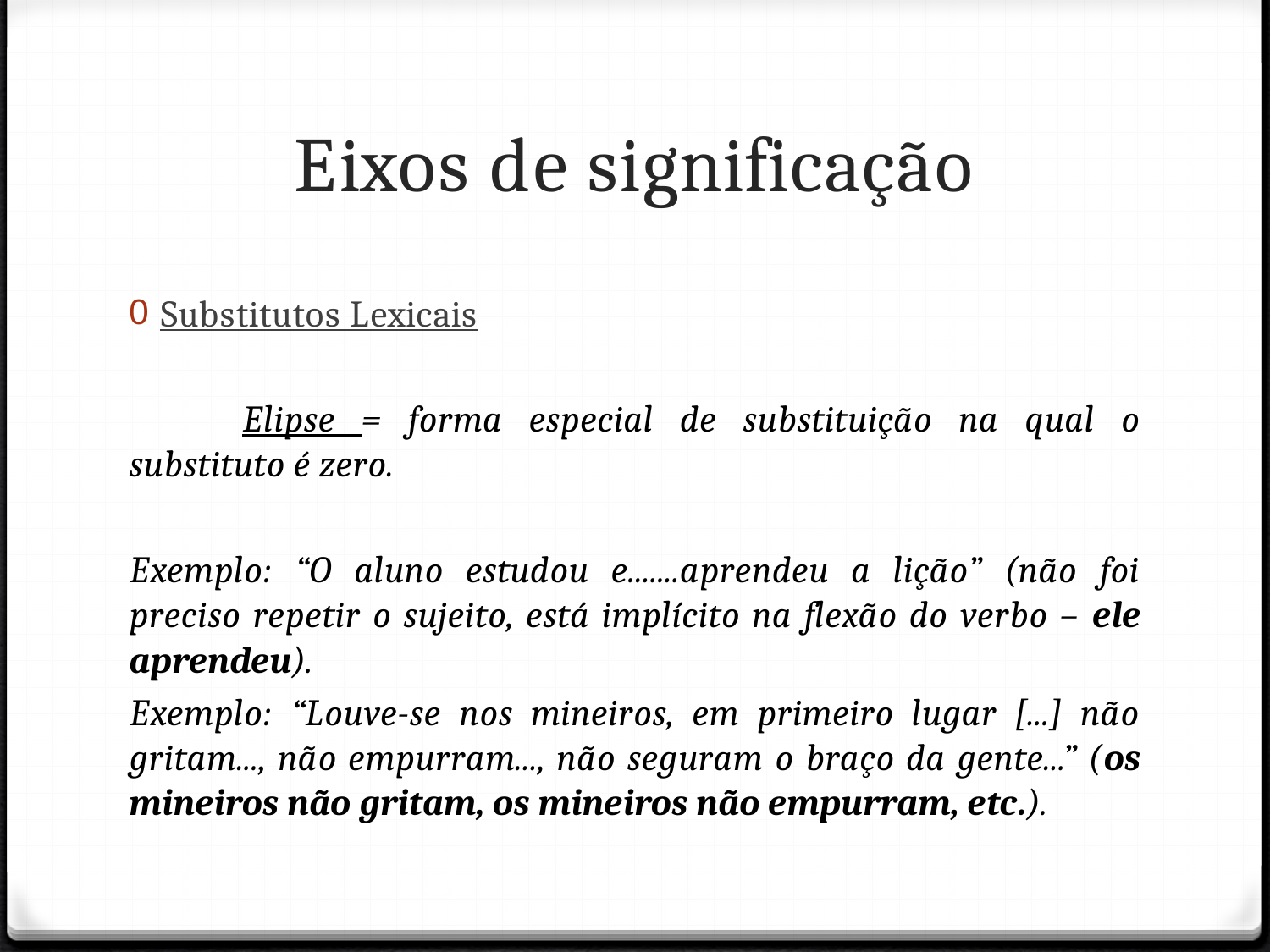

# Eixos de significação
Substitutos Lexicais

	Elipse = forma especial de substituição na qual o substituto é zero.

Exemplo: “O aluno estudou e.......aprendeu a lição” (não foi preciso repetir o sujeito, está implícito na flexão do verbo – ele aprendeu).
Exemplo: “Louve-se nos mineiros, em primeiro lugar [...] não gritam..., não empurram..., não seguram o braço da gente...” (os mineiros não gritam, os mineiros não empurram, etc.).